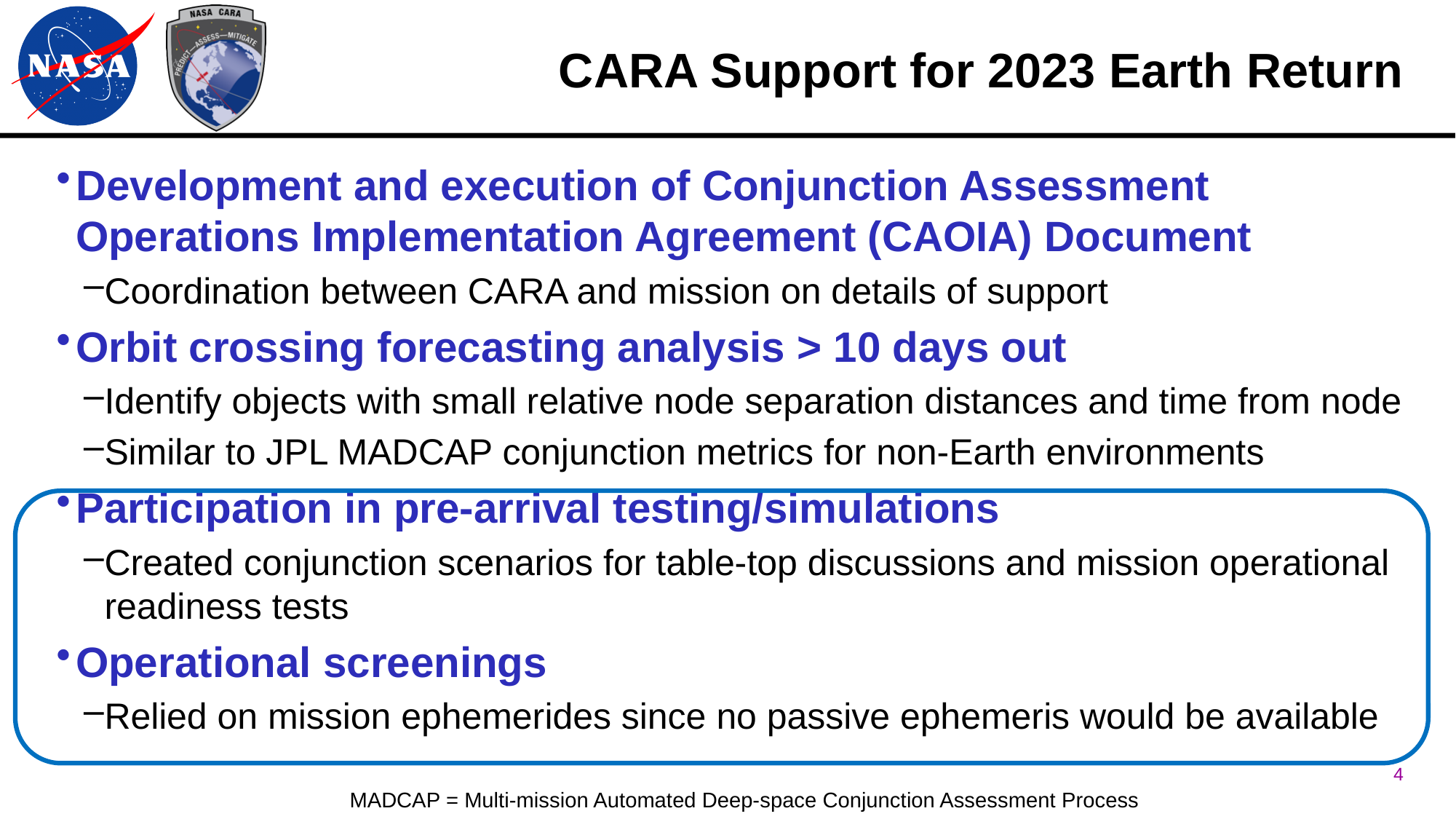

# CARA Support for 2023 Earth Return
Development and execution of Conjunction Assessment Operations Implementation Agreement (CAOIA) Document
Coordination between CARA and mission on details of support
Orbit crossing forecasting analysis > 10 days out
Identify objects with small relative node separation distances and time from node
Similar to JPL MADCAP conjunction metrics for non-Earth environments
Participation in pre-arrival testing/simulations
Created conjunction scenarios for table-top discussions and mission operational readiness tests
Operational screenings
Relied on mission ephemerides since no passive ephemeris would be available

4
MADCAP = Multi-mission Automated Deep-space Conjunction Assessment Process